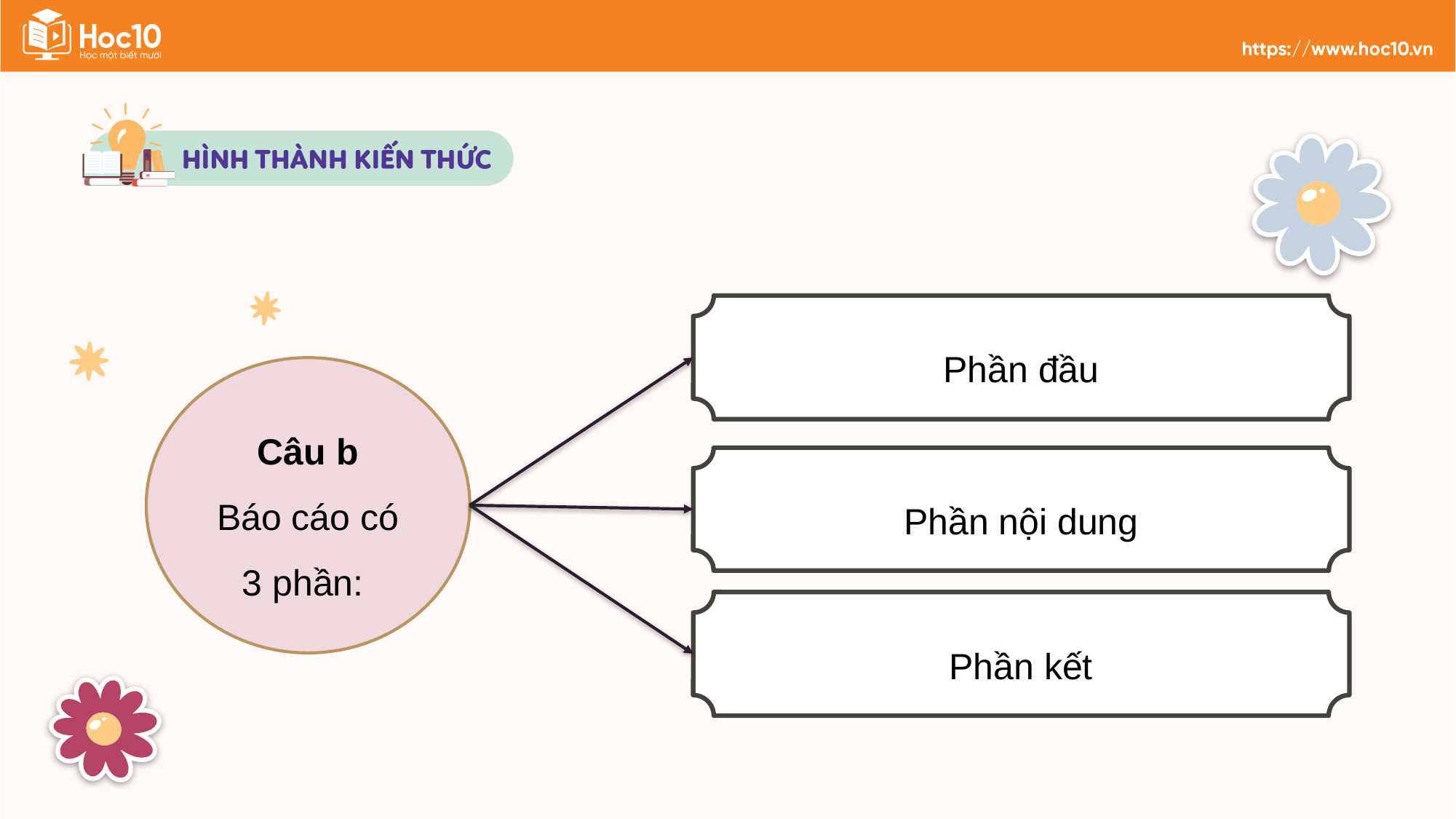

Phần đầu

Câu b
Báo cáo có 3 phần:
Phần nội dung
Phần kết